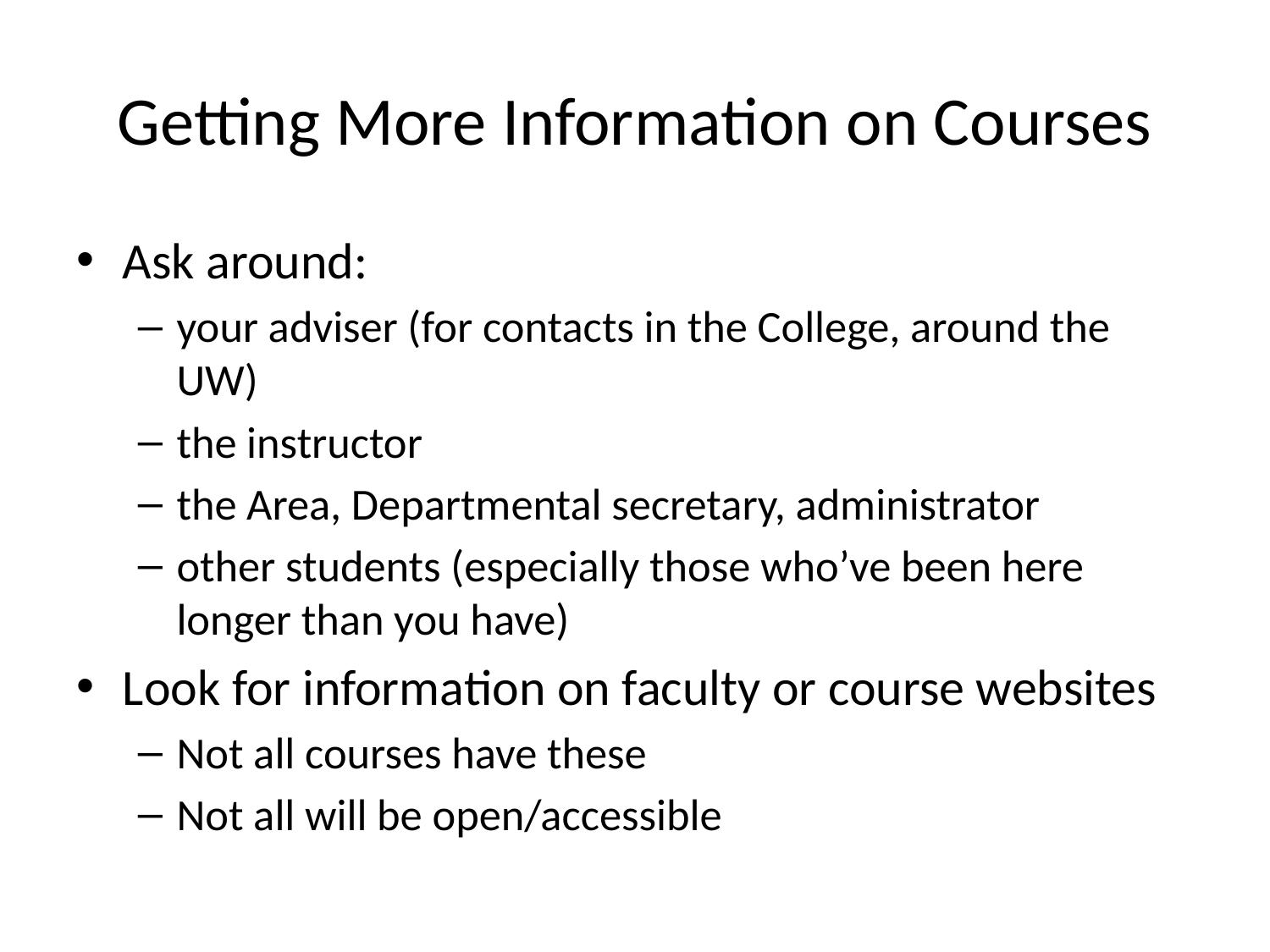

# Getting More Information on Courses
Ask around:
your adviser (for contacts in the College, around the UW)
the instructor
the Area, Departmental secretary, administrator
other students (especially those who’ve been here longer than you have)
Look for information on faculty or course websites
Not all courses have these
Not all will be open/accessible